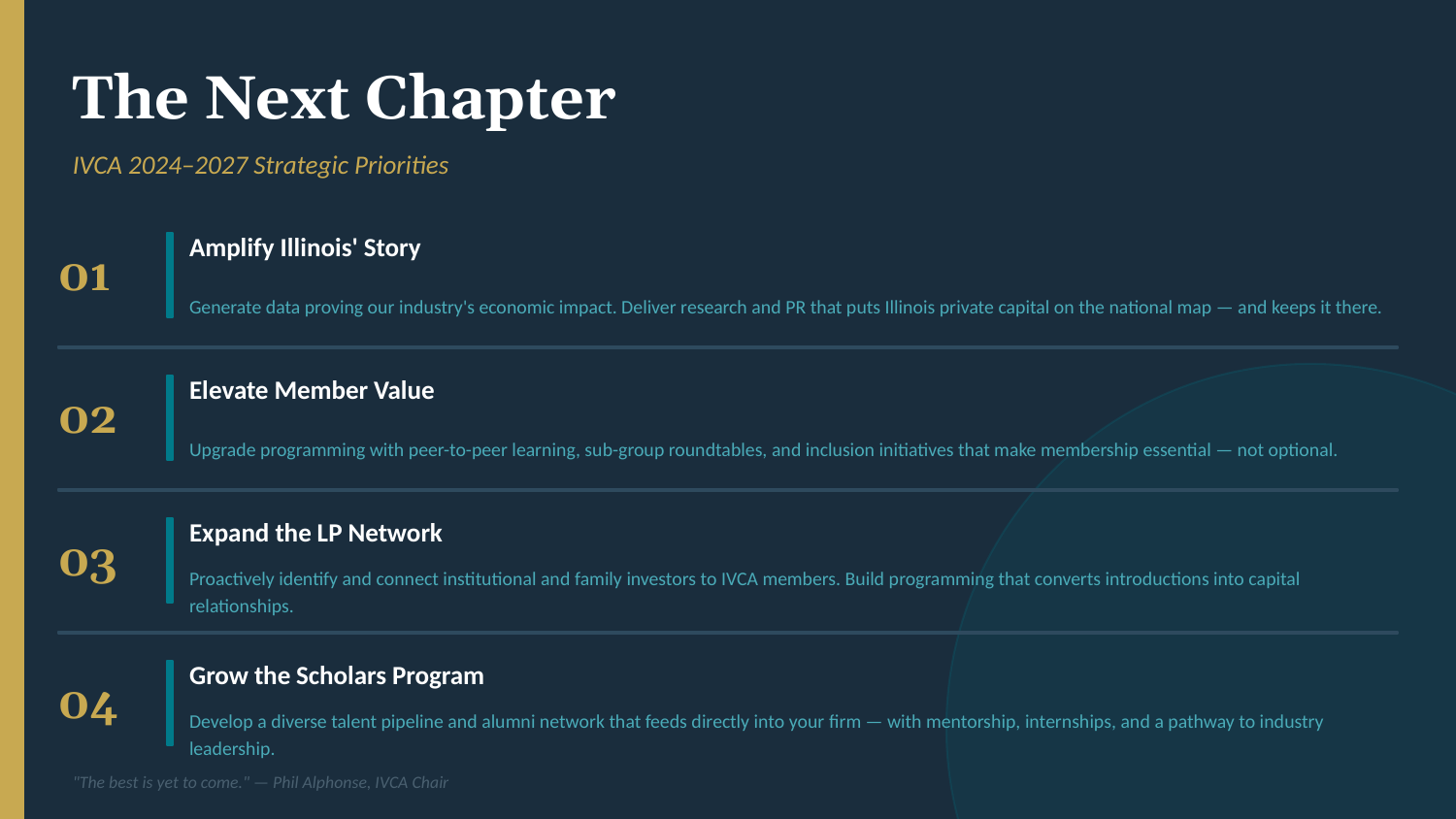

The Next Chapter
IVCA 2024–2027 Strategic Priorities
01
Amplify Illinois' Story

Generate data proving our industry's economic impact. Deliver research and PR that puts Illinois private capital on the national map — and keeps it there.

02
Elevate Member Value

Upgrade programming with peer-to-peer learning, sub-group roundtables, and inclusion initiatives that make membership essential — not optional.

03
Expand the LP Network

Proactively identify and connect institutional and family investors to IVCA members. Build programming that converts introductions into capital relationships.

04
Grow the Scholars Program

Develop a diverse talent pipeline and alumni network that feeds directly into your firm — with mentorship, internships, and a pathway to industry leadership.
"The best is yet to come." — Phil Alphonse, IVCA Chair